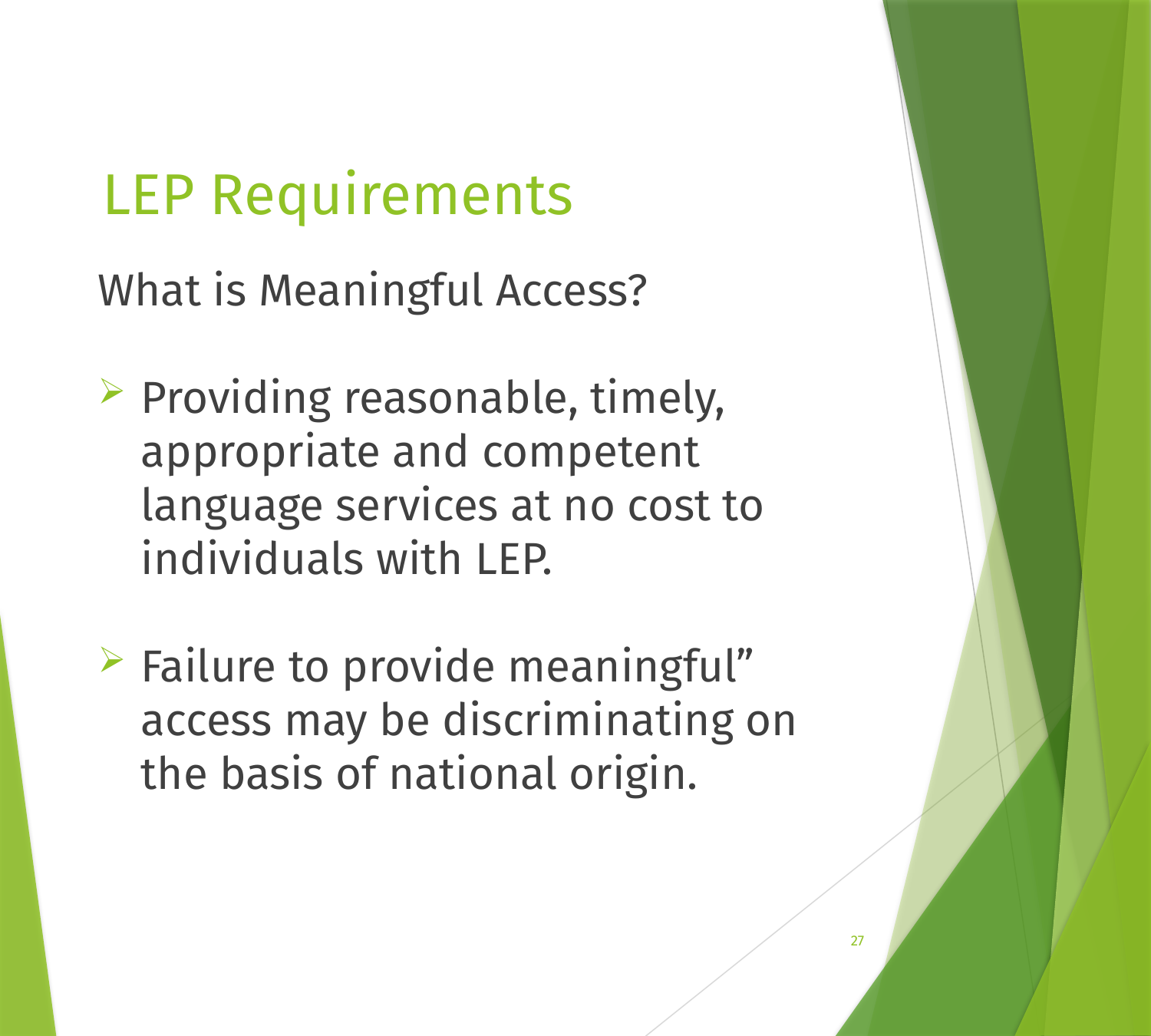

# LEP Requirements

What is Meaningful Access?

Providing reasonable, timely,  appropriate and competent language services at no cost to individuals with LEP.

Failure to provide meaningful” access may be discriminating on the basis of national origin.

27